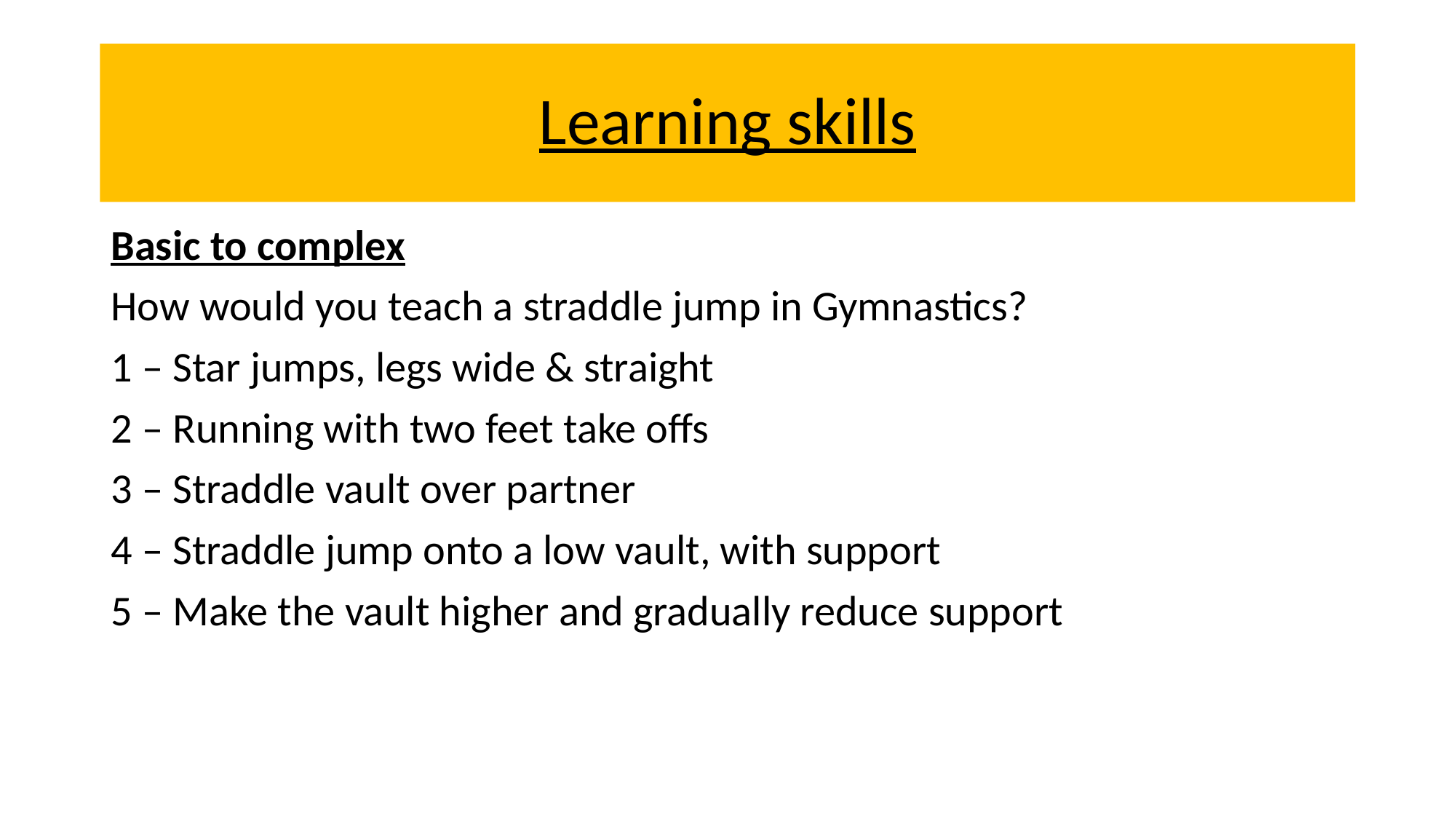

# Learning skills
Basic to complex
How would you teach a straddle jump in Gymnastics?
1 – Star jumps, legs wide & straight
2 – Running with two feet take offs
3 – Straddle vault over partner
4 – Straddle jump onto a low vault, with support
5 – Make the vault higher and gradually reduce support